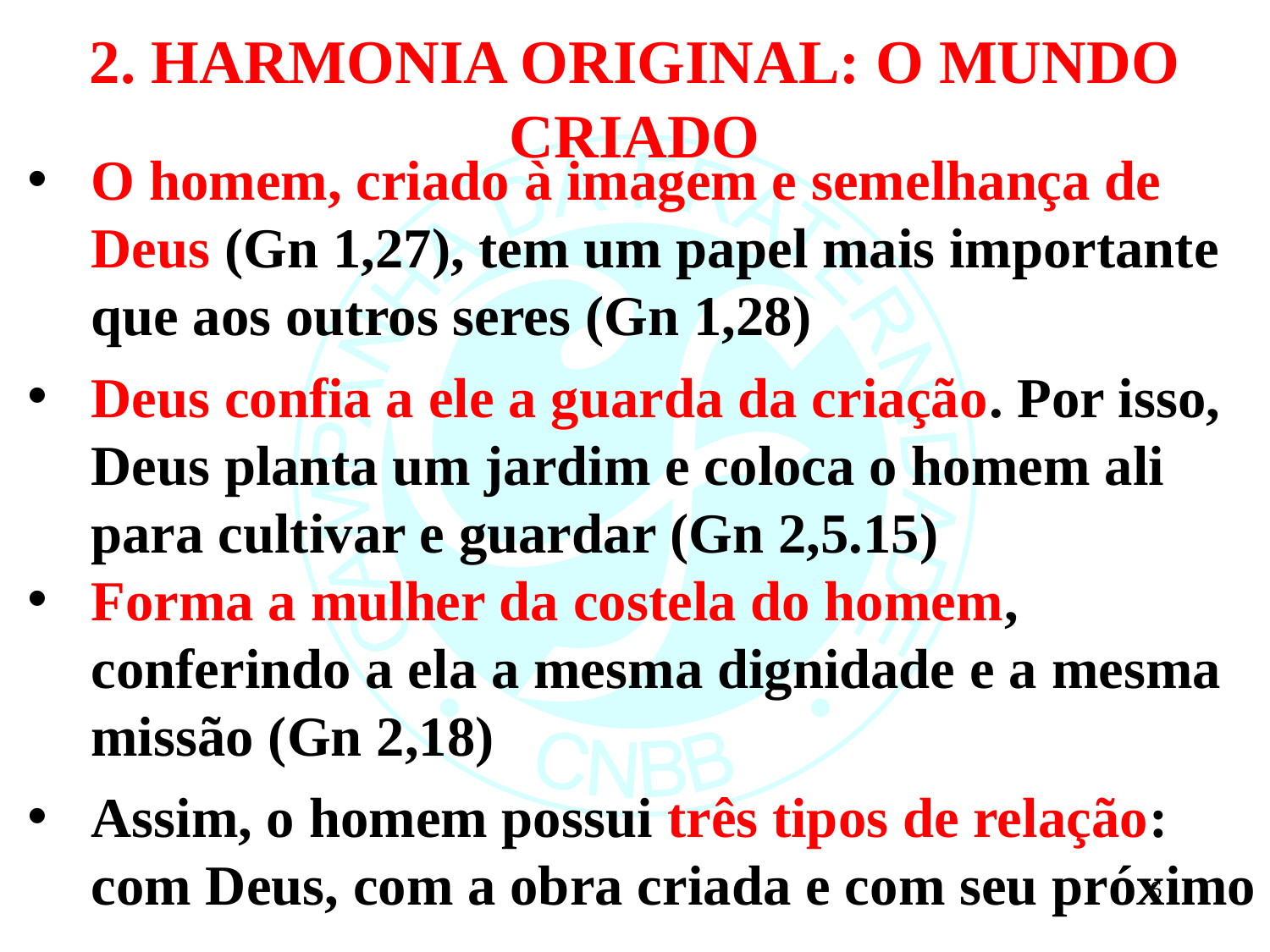

2. HARMONIA ORIGINAL: O MUNDO CRIADO
O homem, criado à imagem e semelhança de Deus (Gn 1,27), tem um papel mais importante que aos outros seres (Gn 1,28)
Deus confia a ele a guarda da criação. Por isso, Deus planta um jardim e coloca o homem ali para cultivar e guardar (Gn 2,5.15)
Forma a mulher da costela do homem, conferindo a ela a mesma dignidade e a mesma missão (Gn 2,18)
Assim, o homem possui três tipos de relação: com Deus, com a obra criada e com seu próximo

6